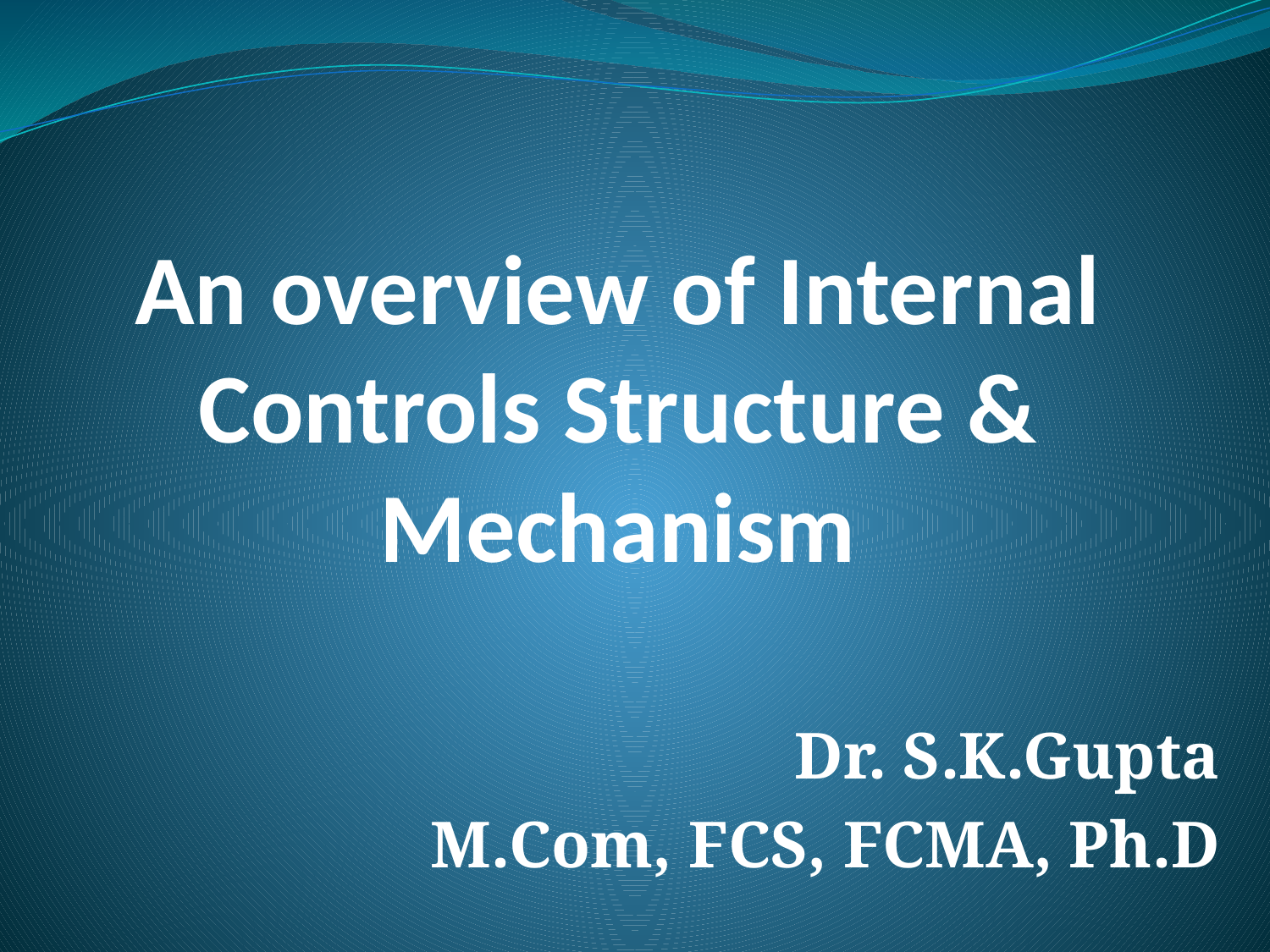

# An overview of Internal Controls Structure & Mechanism
Dr. S.K.Gupta
M.Com, FCS, FCMA, Ph.D